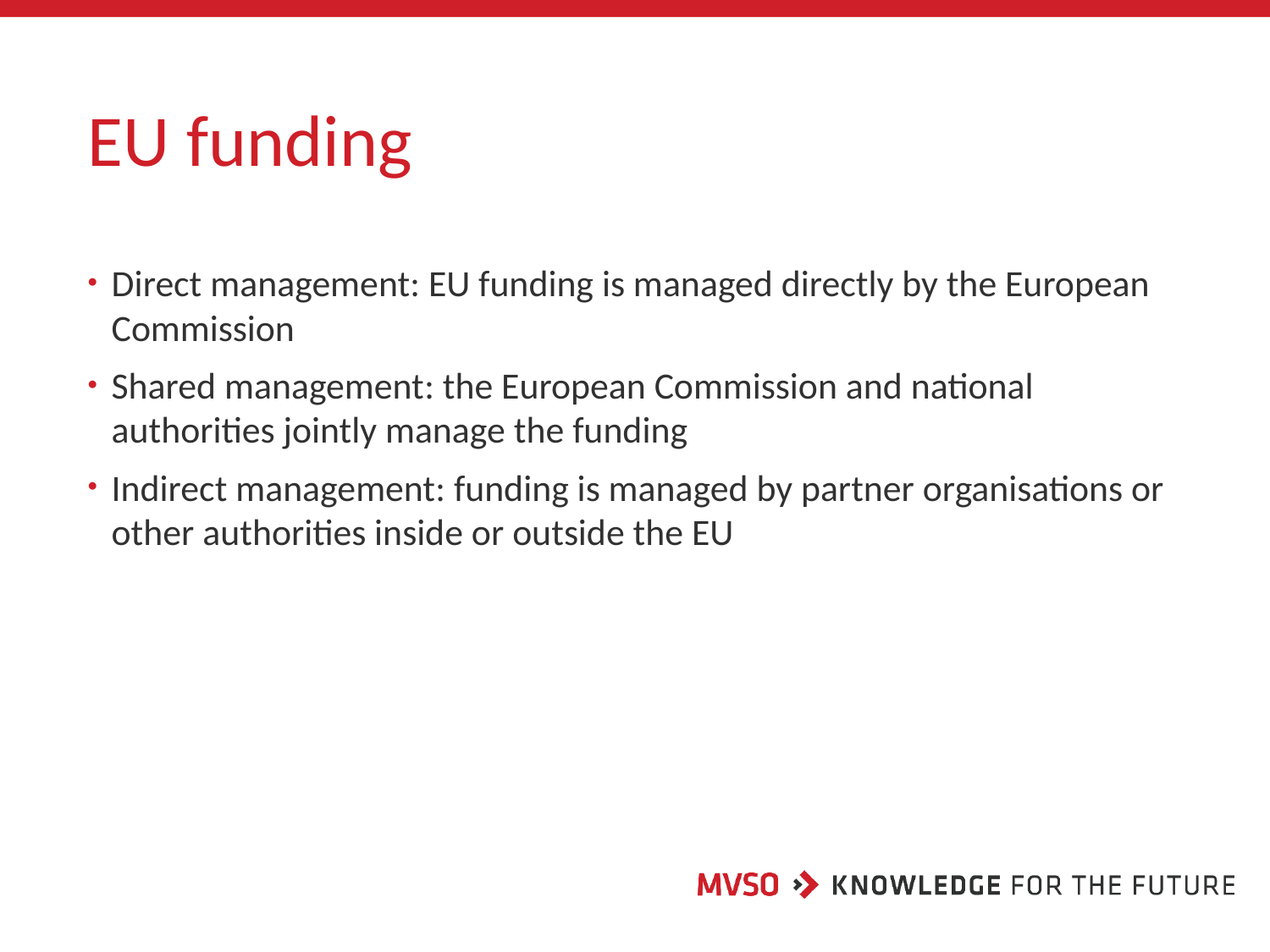

# EU funding
Direct management: EU funding is managed directly by the European Commission
Shared management: the European Commission and national authorities jointly manage the funding
Indirect management: funding is managed by partner organisations or other authorities inside or outside the EU